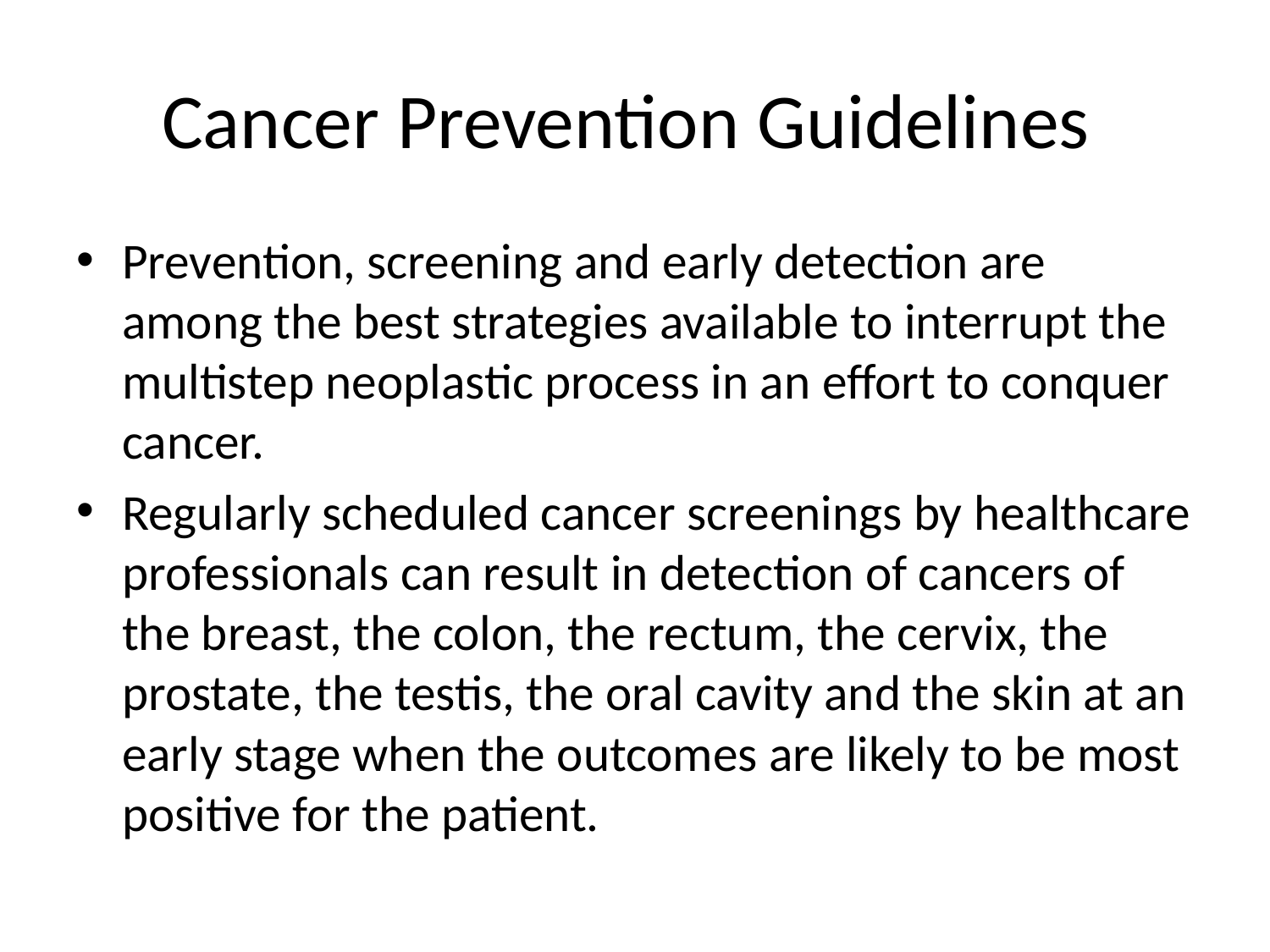

# Cancer Prevention Guidelines
Prevention, screening and early detection are among the best strategies available to interrupt the multistep neoplastic process in an effort to conquer cancer.
Regularly scheduled cancer screenings by healthcare professionals can result in detection of cancers of the breast, the colon, the rectum, the cervix, the prostate, the testis, the oral cavity and the skin at an early stage when the outcomes are likely to be most positive for the patient.